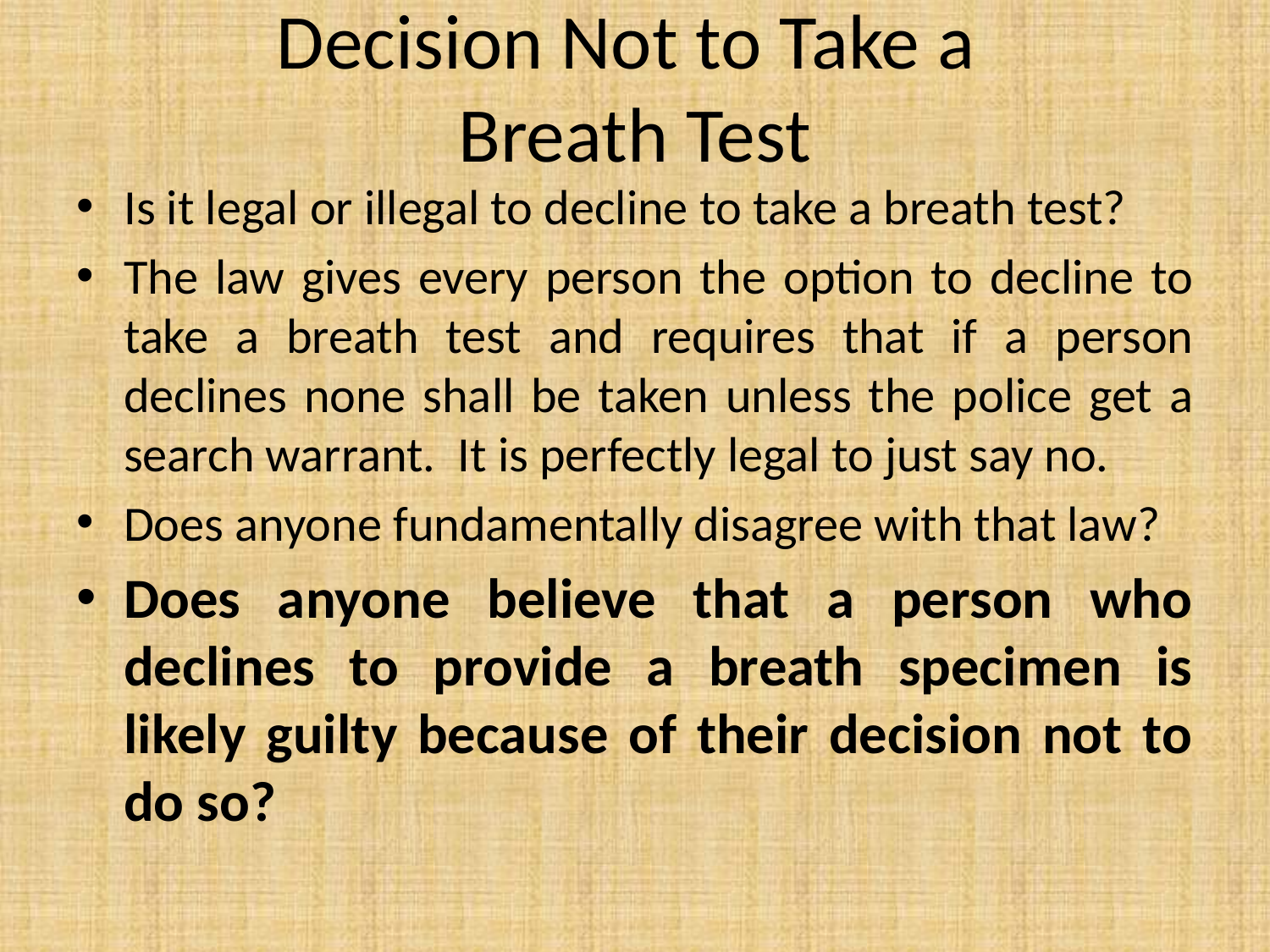

# Decision Not to Take a Breath Test
Is it legal or illegal to decline to take a breath test?
The law gives every person the option to decline to take a breath test and requires that if a person declines none shall be taken unless the police get a search warrant.  It is perfectly legal to just say no.
Does anyone fundamentally disagree with that law?
Does anyone believe that a person who declines to provide a breath specimen is likely guilty because of their decision not to do so?